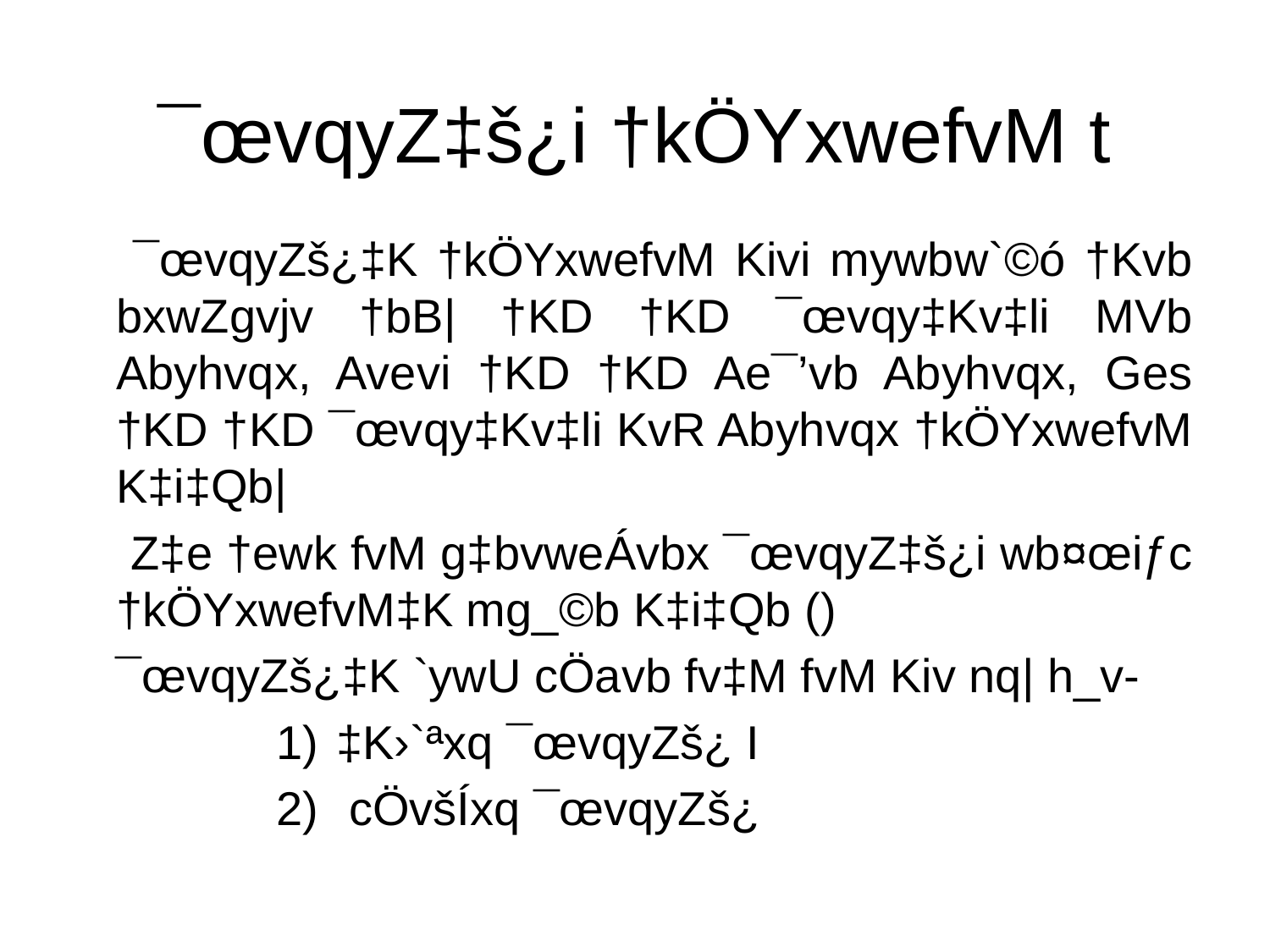

¯œvqyZ‡š¿i †kÖYxwefvM t
   ¯œvqyZš¿‡K †kÖYxwefvM Kivi mywbw`©ó †Kvb bxwZgvjv †bB| †KD †KD ¯œvqy‡Kv‡li MVb Abyhvqx, Avevi †KD †KD Ae¯’vb Abyhvqx, Ges †KD †KD ¯œvqy‡Kv‡li KvR Abyhvqx †kÖYxwefvM K‡i‡Qb|
    Z‡e †ewk fvM g‡bvweÁvbx ¯œvqyZ‡š¿i wb¤œiƒc †kÖYxwefvM‡K mg_©b K‡i‡Qb ()
   ¯œvqyZš¿‡K `ywU cÖavb fv‡M fvM Kiv nq| h_v-
‡K›`ªxq ¯œvqyZš¿ I
 cÖvšÍxq ¯œvqyZš¿